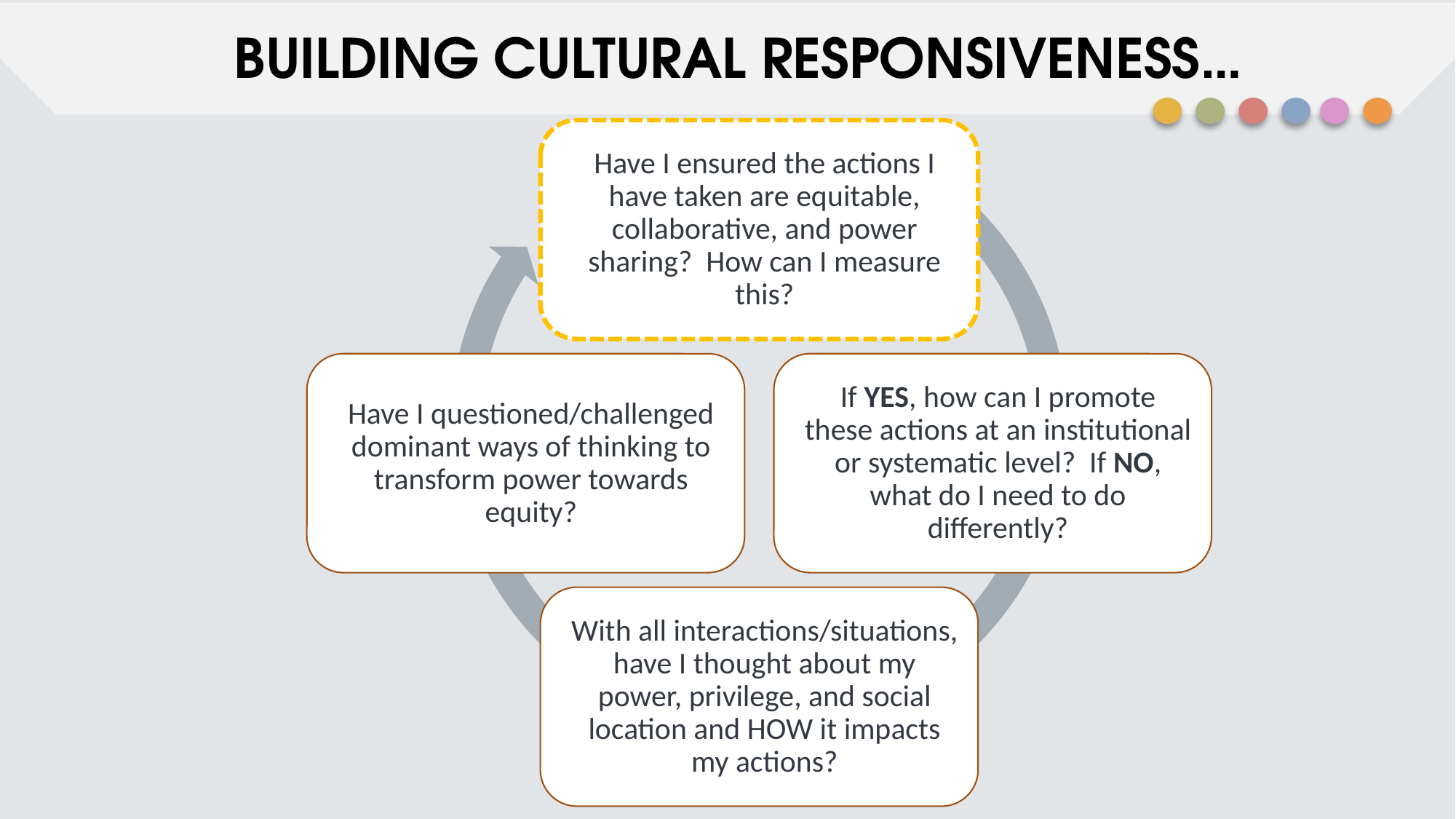

Building cultural responsiveness…

Have I ensured the actions I have taken are equitable, collaborative, and power sharing?  How can I measure this?
If YES, how can I promote these actions at an institutional or systematic level?  If NO, what do I need to do differently?
With all interactions/situations, have I thought about my power, privilege, and social location and HOW it impacts my actions?
Have I questioned/challenged dominant ways of thinking to transform power towards equity?